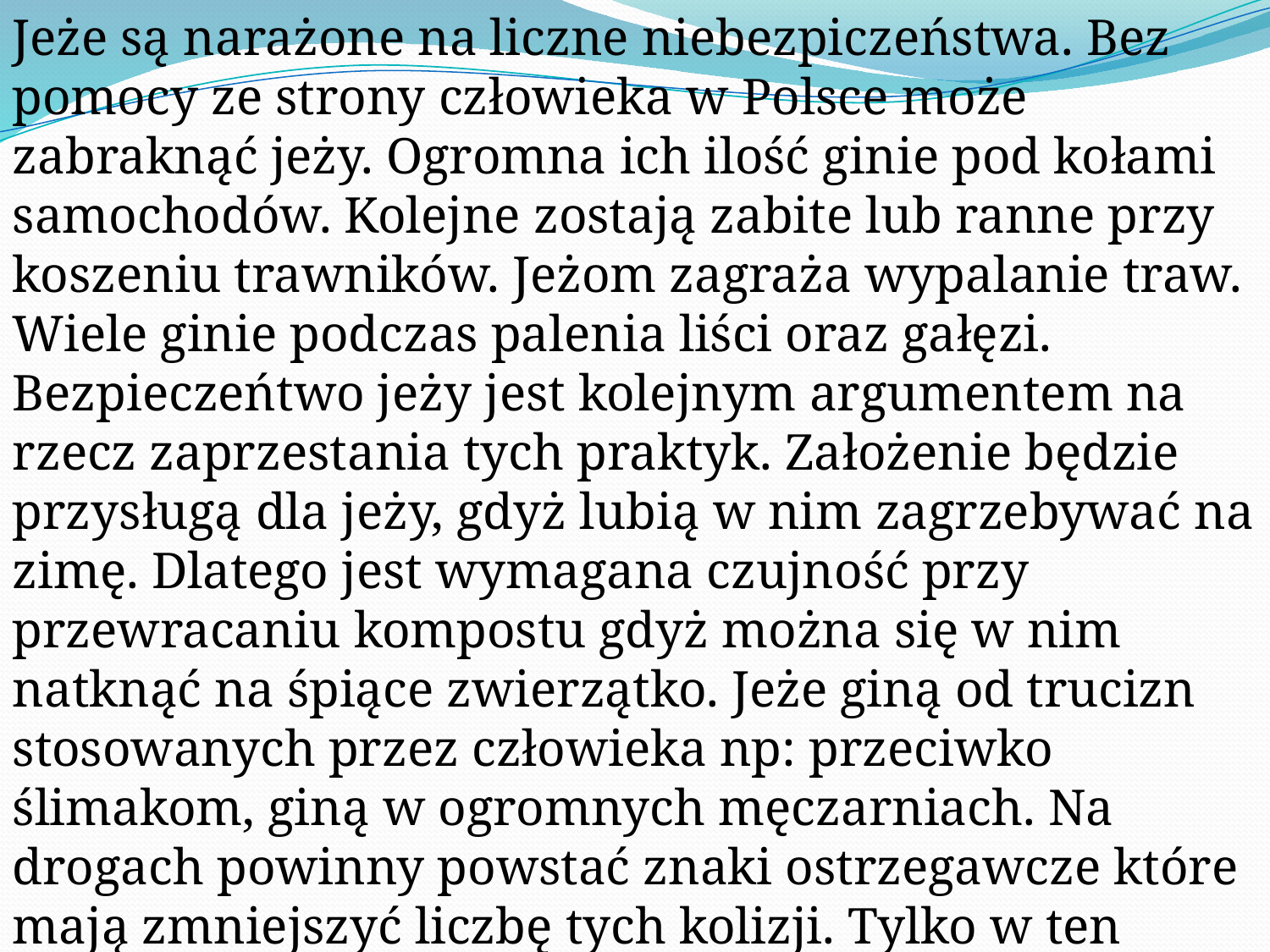

Jeże są narażone na liczne niebezpiczeństwa. Bez pomocy ze strony człowieka w Polsce może zabraknąć jeży. Ogromna ich ilość ginie pod kołami samochodów. Kolejne zostają zabite lub ranne przy koszeniu trawników. Jeżom zagraża wypalanie traw. Wiele ginie podczas palenia liści oraz gałęzi. Bezpieczeńtwo jeży jest kolejnym argumentem na rzecz zaprzestania tych praktyk. Założenie będzie przysługą dla jeży, gdyż lubią w nim zagrzebywać na zimę. Dlatego jest wymagana czujność przy przewracaniu kompostu gdyż można się w nim natknąć na śpiące zwierzątko. Jeże giną od trucizn stosowanych przez człowieka np: przeciwko ślimakom, giną w ogromnych męczarniach. Na drogach powinny powstać znaki ostrzegawcze które mają zmniejszyć liczbę tych kolizji. Tylko w ten sposób możemy próbować chronić jeże